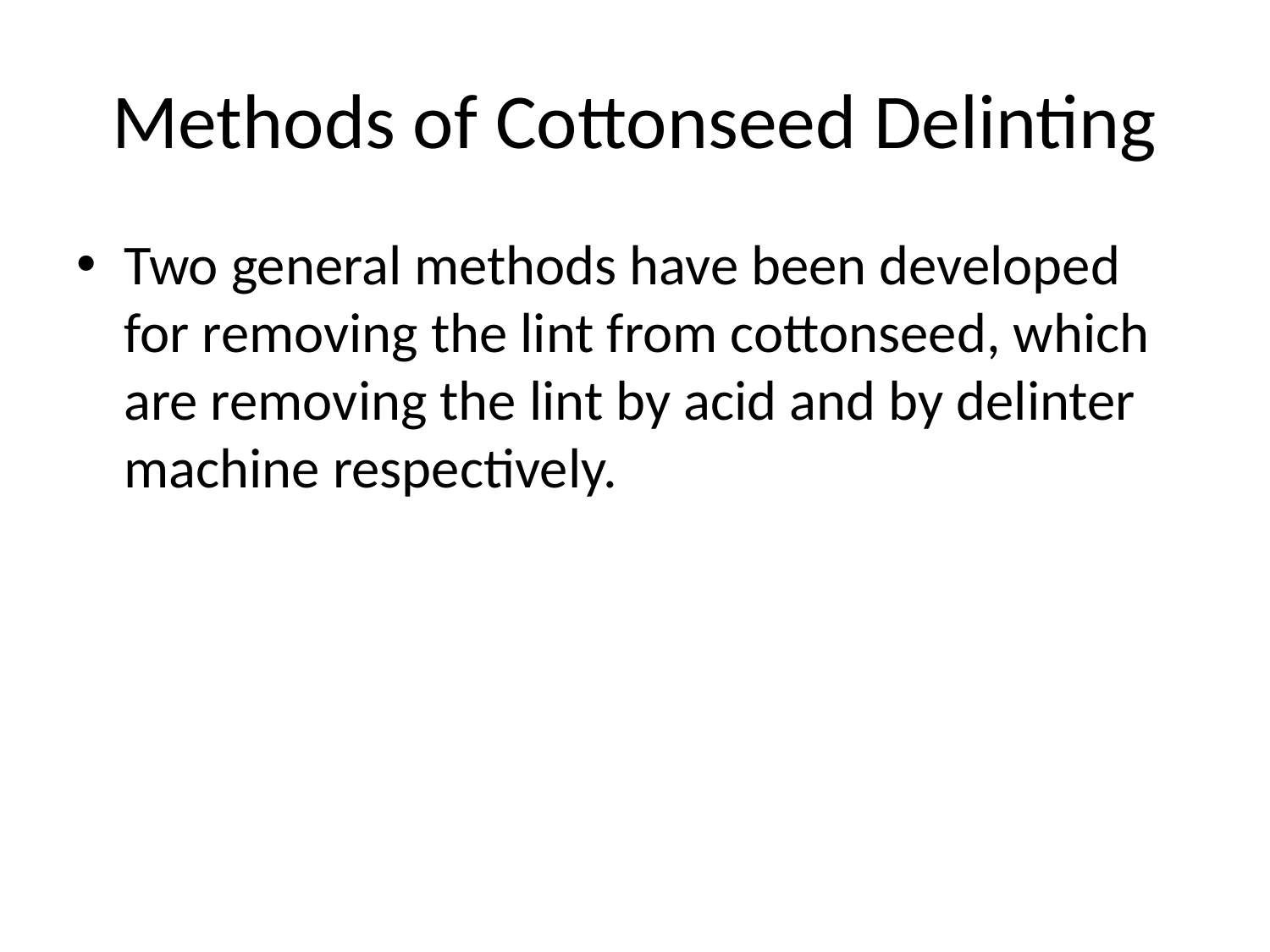

# Methods of Cottonseed Delinting
Two general methods have been developed for removing the lint from cottonseed, which are removing the lint by acid and by delinter machine respectively.